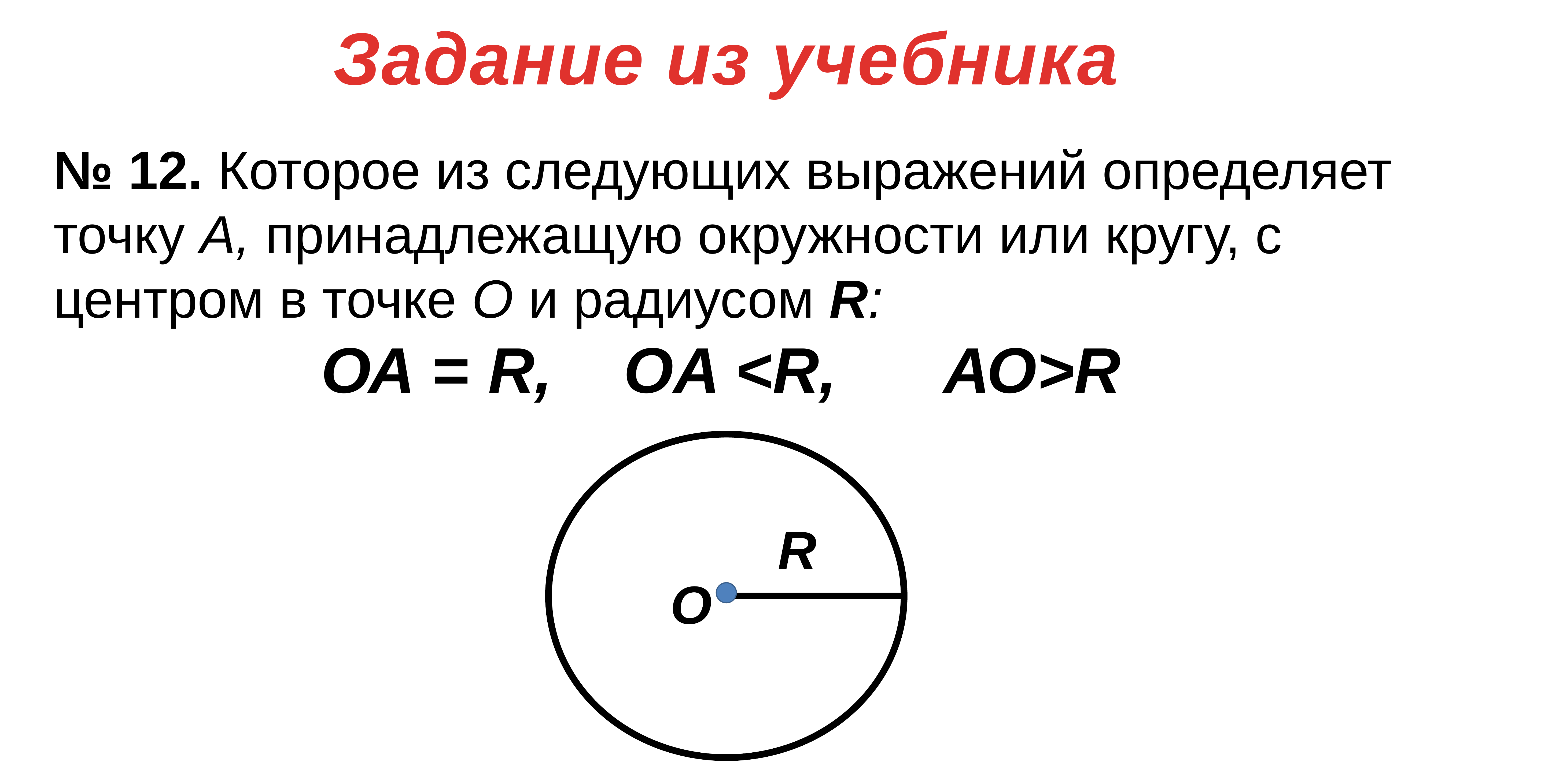

Задание из учебника
№ 12. Которое из следующих выражений определяет точку А, принадлежащую окружности или кругу, с центром в точке О и радиусом R:
               ОА = R,    ОA <R,      АО˃R

R
О